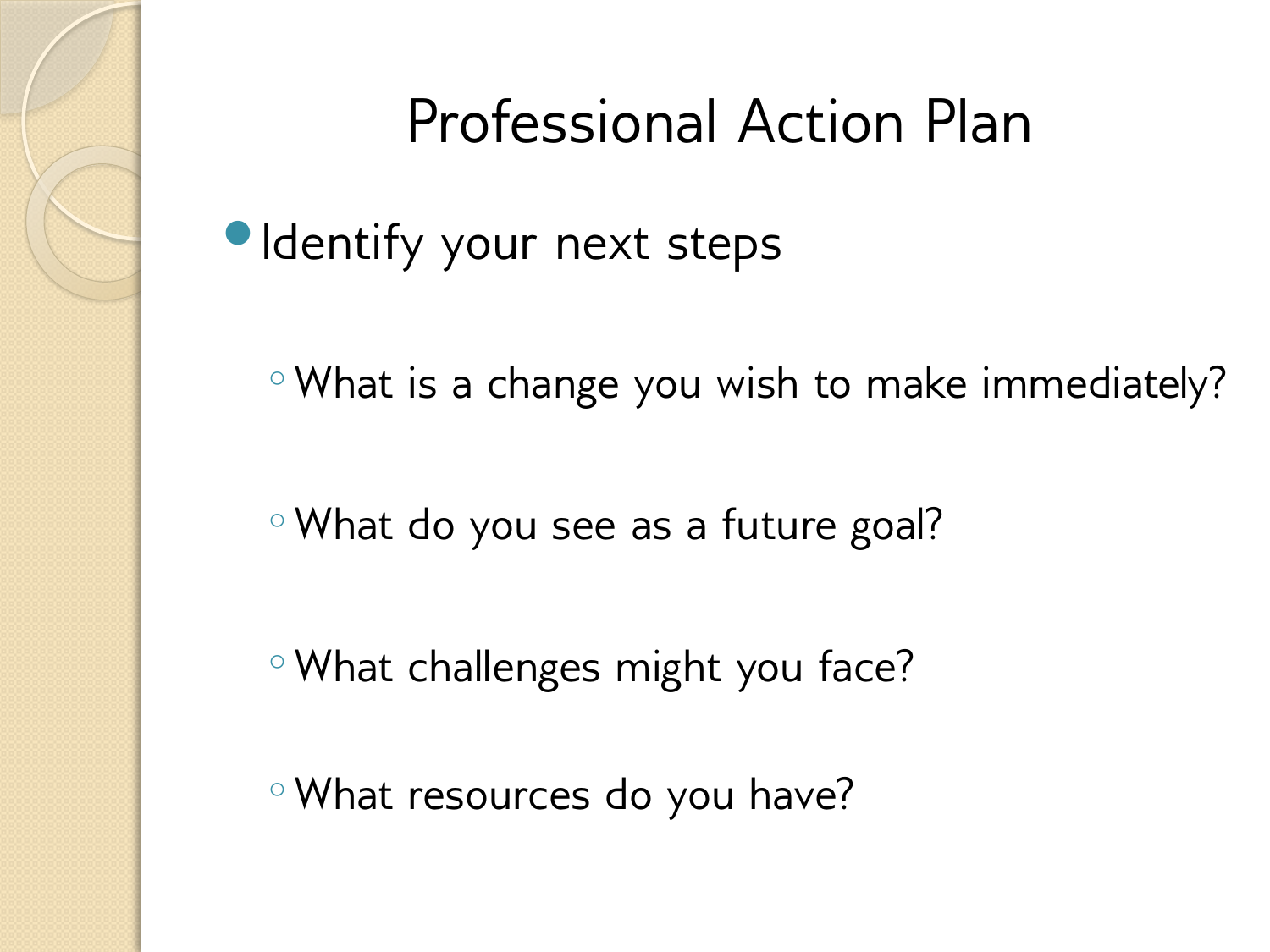

# Professional Action Plan
Identify your next steps

What is a change you wish to make immediately?

What do you see as a future goal?

What challenges might you face?

What resources do you have?